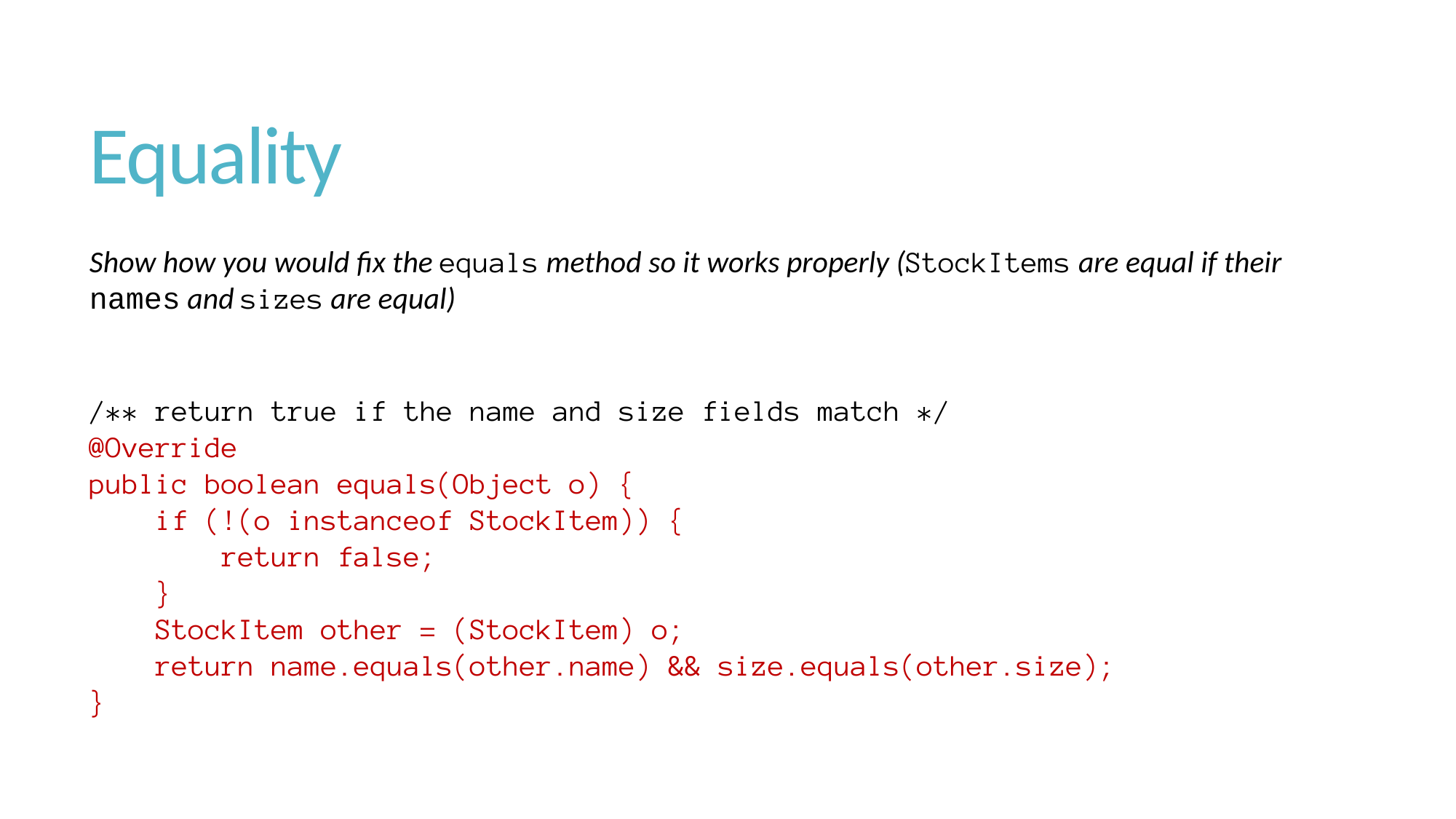

# Equality
Show how you would fix the equals method so it works properly (StockItems are equal if their names and sizes are equal)

/** return true if the name and size fields match */
@Override
public boolean equals(Object o) {
    if (!(o instanceof StockItem)) {
        return false;
    }
    StockItem other = (StockItem) o;
    return name.equals(other.name) && size.equals(other.size);
}